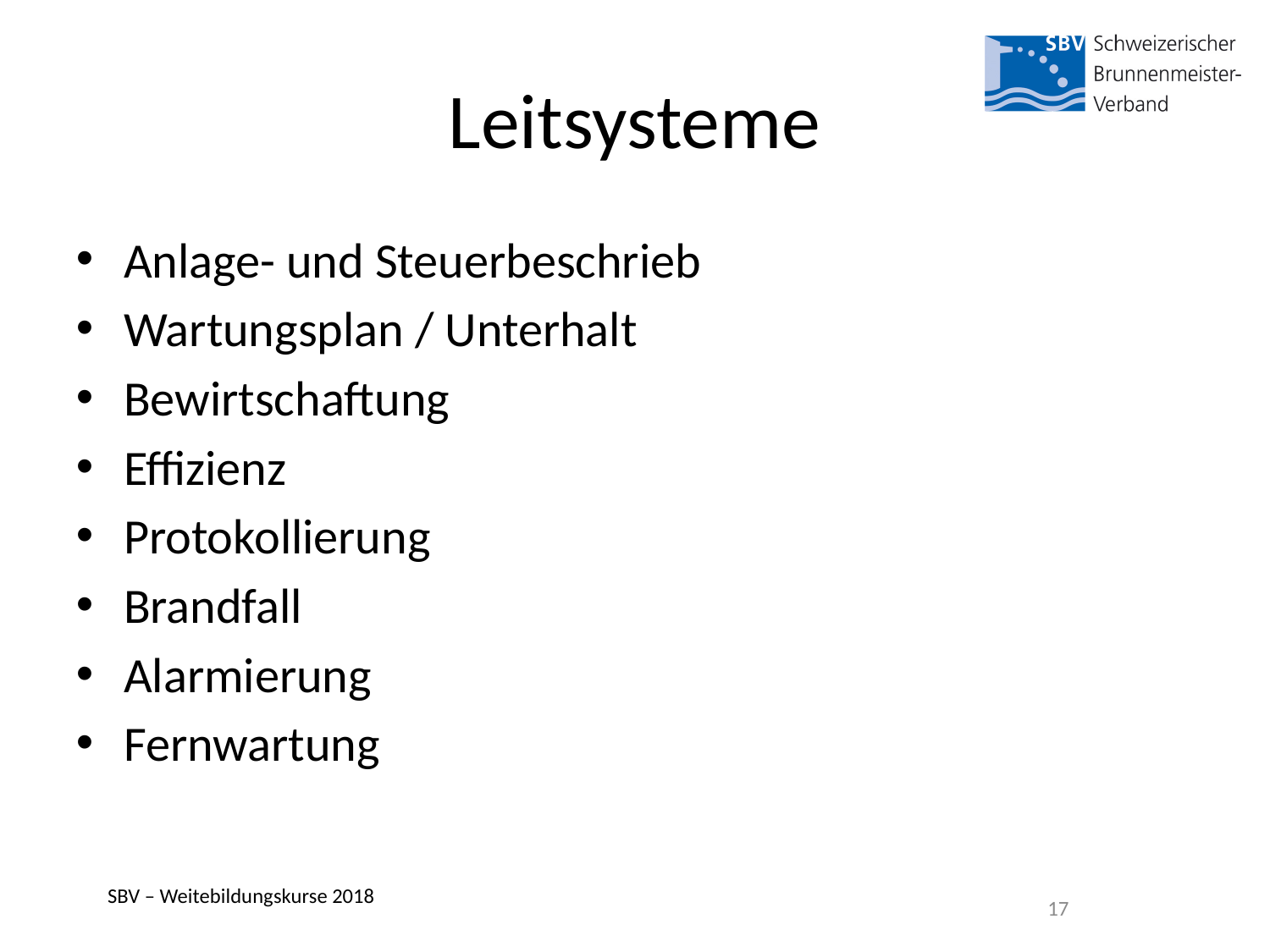

Leitsysteme
Anlage- und Steuerbeschrieb
Wartungsplan / Unterhalt
Bewirtschaftung
Effizienz
Protokollierung
Brandfall
Alarmierung
Fernwartung

SBV – Weitebildungskurse 2018
17